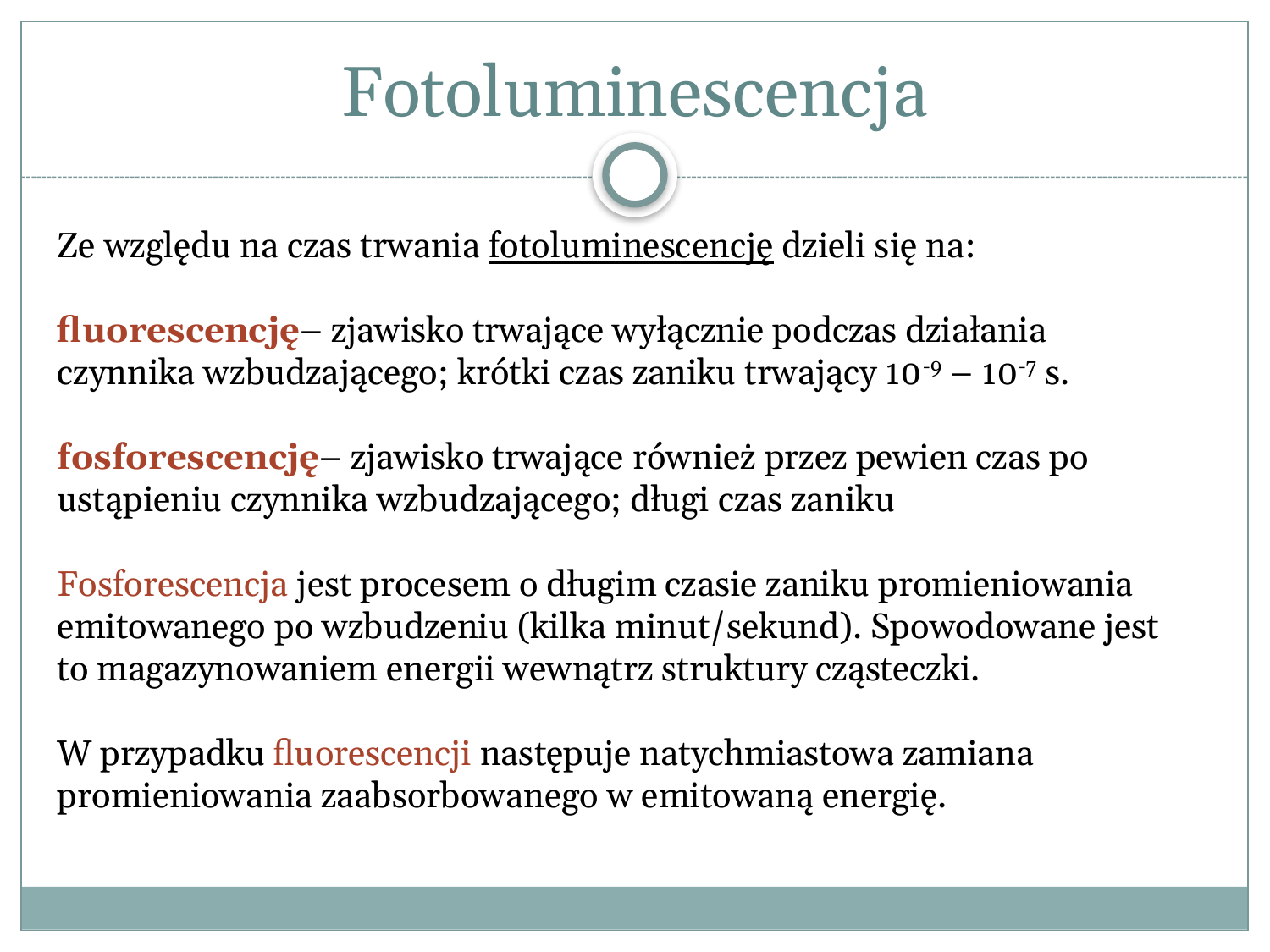

# Fotoluminescencja
Ze względu na czas trwania fotoluminescencję dzieli się na:

fluorescencję– zjawisko trwające wyłącznie podczas działania czynnika wzbudzającego; krótki czas zaniku trwający 10-9 – 10-7 s.

fosforescencję– zjawisko trwające również przez pewien czas po ustąpieniu czynnika wzbudzającego; długi czas zaniku

Fosforescencja jest procesem o długim czasie zaniku promieniowania emitowanego po wzbudzeniu (kilka minut/sekund). Spowodowane jest to magazynowaniem energii wewnątrz struktury cząsteczki.

W przypadku fluorescencji następuje natychmiastowa zamiana promieniowania zaabsorbowanego w emitowaną energię.